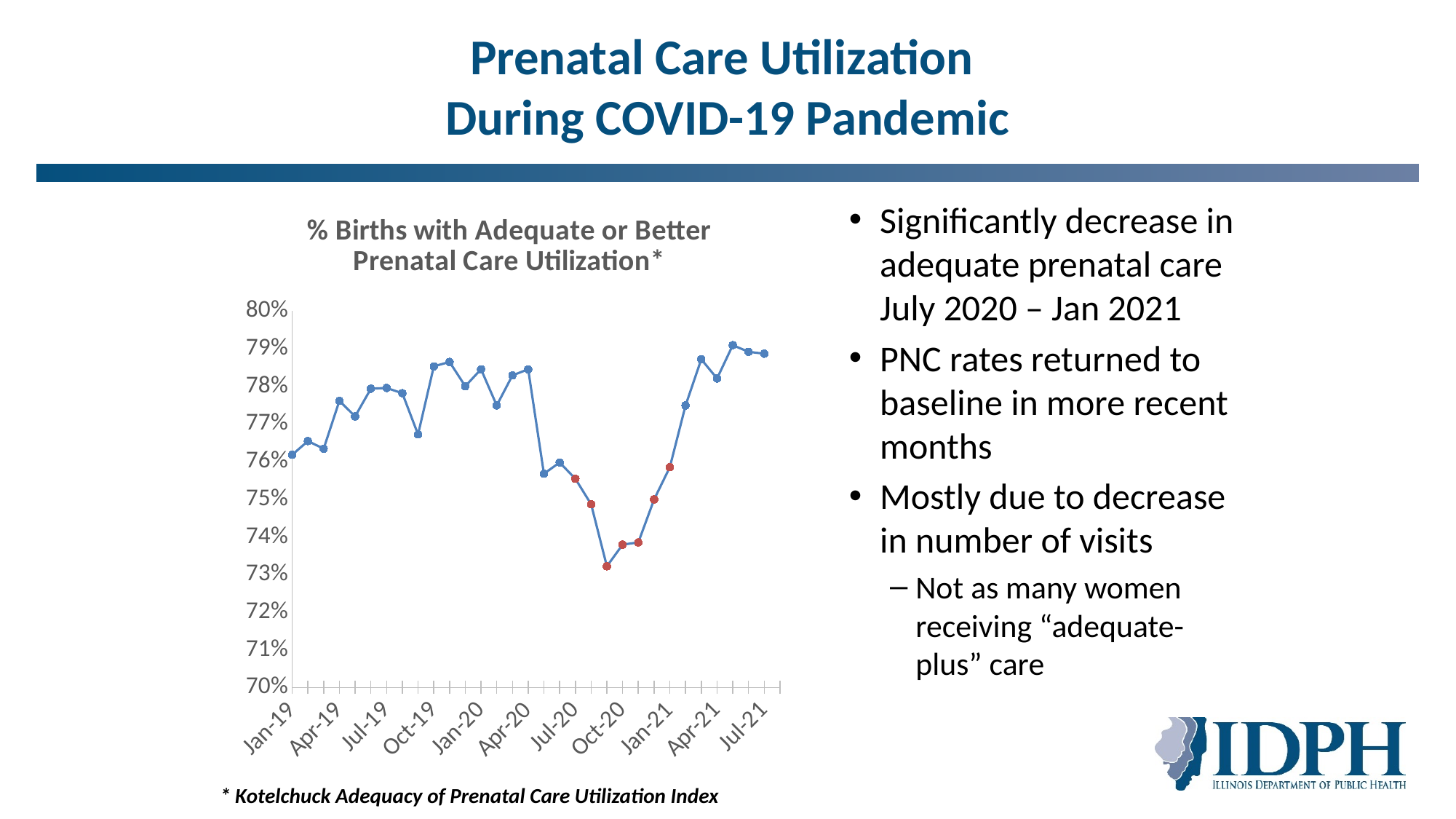

# Prenatal Care Utilization During COVID-19 Pandemic

[unsupported chart]

Significantly decrease in adequate prenatal care July 2020 – Jan 2021
PNC rates returned to baseline in more recent months
Mostly due to decrease in number of visits
Not as many women receiving “adequate-plus” care

* Kotelchuck Adequacy of Prenatal Care Utilization Index